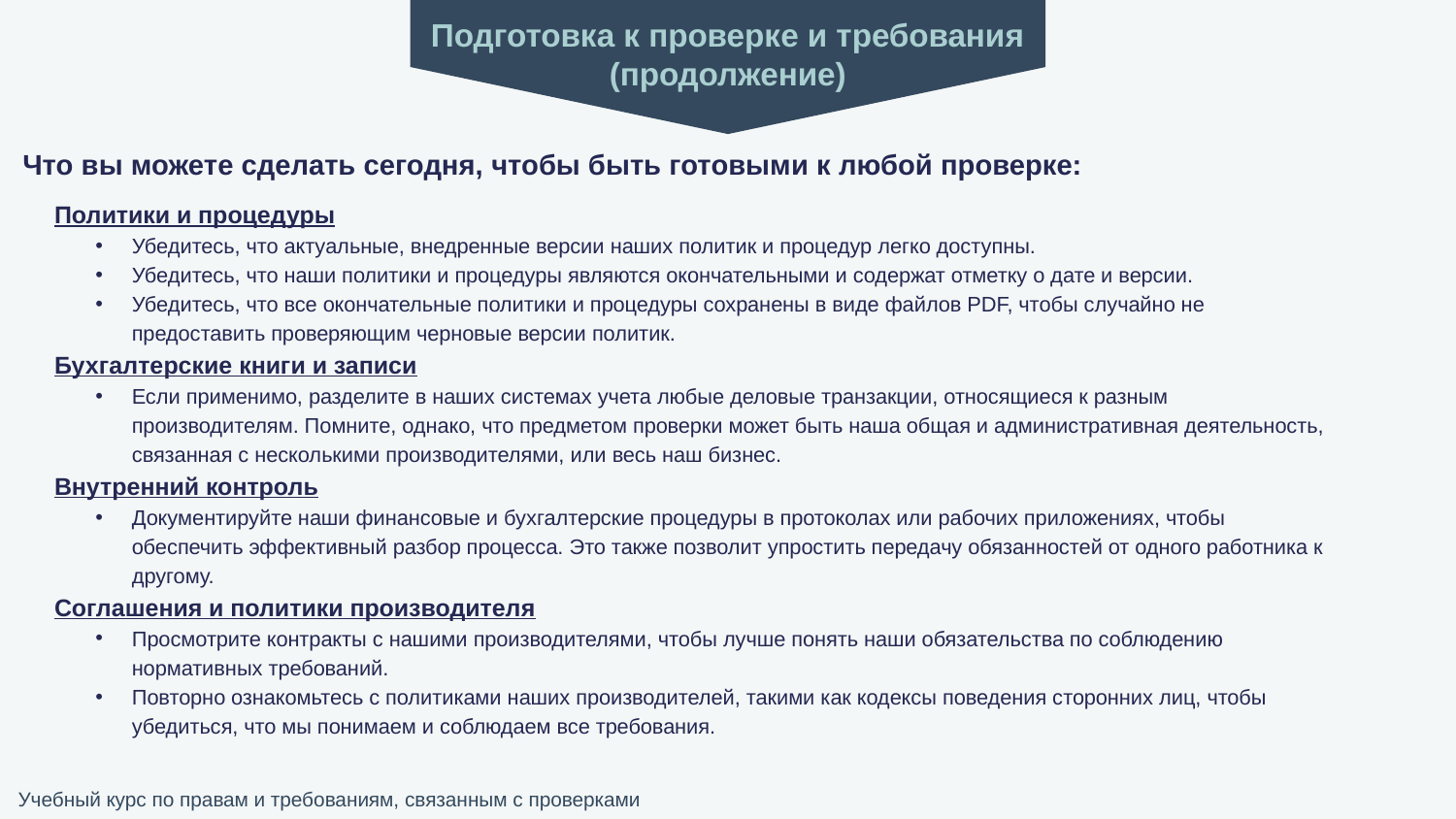

Подготовка к проверке и требования (продолжение)
Что вы можете сделать сегодня, чтобы быть готовыми к любой проверке:
Политики и процедуры
Убедитесь, что актуальные, внедренные версии наших политик и процедур легко доступны.
Убедитесь, что наши политики и процедуры являются окончательными и содержат отметку о дате и версии.
Убедитесь, что все окончательные политики и процедуры сохранены в виде файлов PDF, чтобы случайно не предоставить проверяющим черновые версии политик.
Бухгалтерские книги и записи
Если применимо, разделите в наших системах учета любые деловые транзакции, относящиеся к разным производителям. Помните, однако, что предметом проверки может быть наша общая и административная деятельность, связанная с несколькими производителями, или весь наш бизнес.
Внутренний контроль
Документируйте наши финансовые и бухгалтерские процедуры в протоколах или рабочих приложениях, чтобы обеспечить эффективный разбор процесса. Это также позволит упростить передачу обязанностей от одного работника к другому.
Соглашения и политики производителя
Просмотрите контракты с нашими производителями, чтобы лучше понять наши обязательства по соблюдению нормативных требований.
Повторно ознакомьтесь с политиками наших производителей, такими как кодексы поведения сторонних лиц, чтобы убедиться, что мы понимаем и соблюдаем все требования.